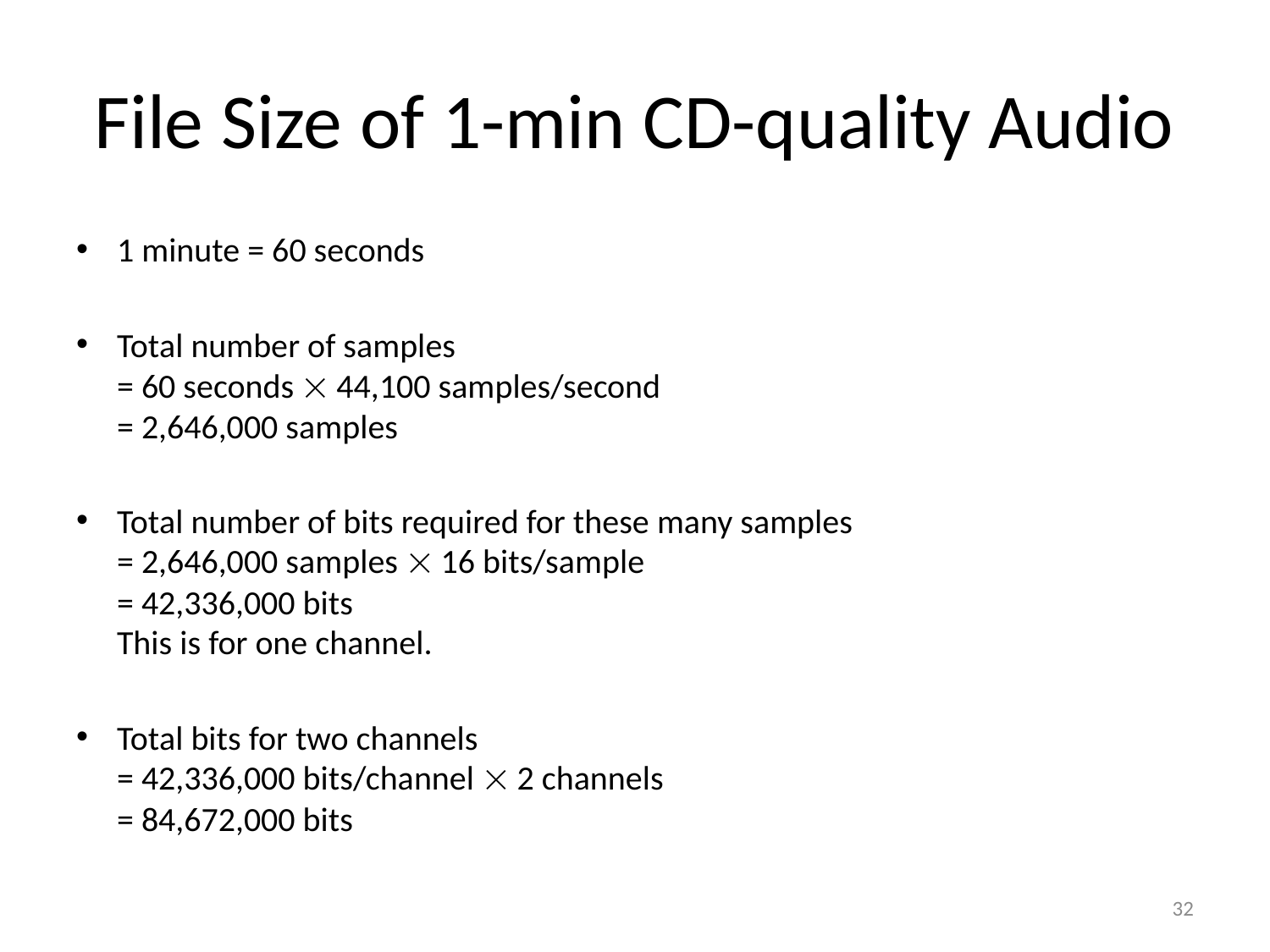

# File Size of 1-min CD-quality Audio
1 minute = 60 seconds

Total number of samples
= 60 seconds × 44,100 samples/second
= 2,646,000 samples

Total number of bits required for these many samples
= 2,646,000 samples × 16 bits/sample
= 42,336,000 bits
This is for one channel.

Total bits for two channels
= 42,336,000 bits/channel × 2 channels
= 84,672,000 bits
32